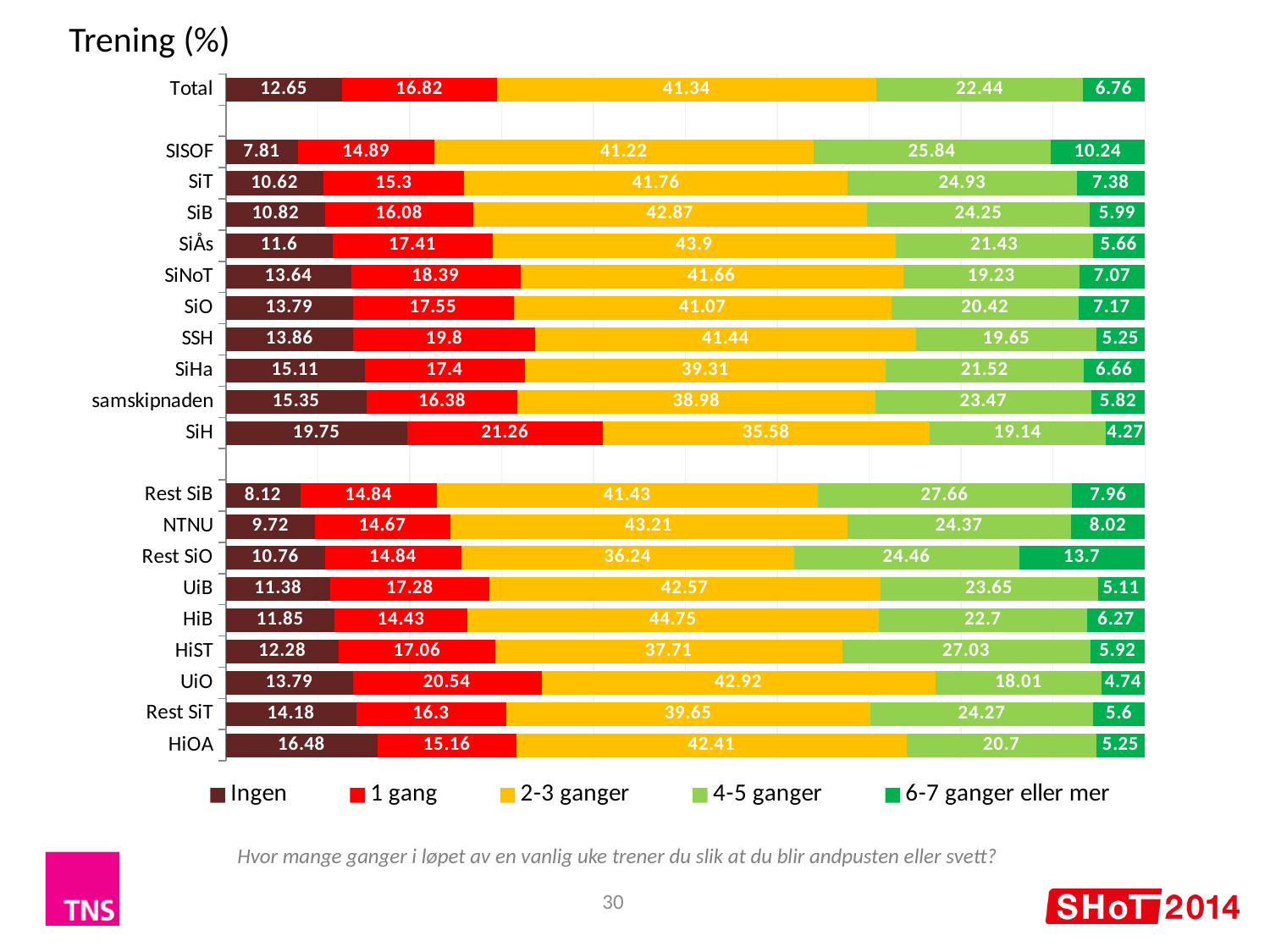

Trening (%)

### Chart

| Category | Ingen | 1 gang | 2-3 ganger | 4-5 ganger | 6-7 ganger eller mer |
|---|---|---|---|---|---|
| Total | 12.65 | 16.82 | 41.34 | 22.44 | 6.76 |
|  | None | None | None | None | None |
| SISOF | 7.81 | 14.89 | 41.22 | 25.84 | 10.24 |
| SiT | 10.62 | 15.3 | 41.76 | 24.93 | 7.38 |
| SiB | 10.82 | 16.08 | 42.87 | 24.25 | 5.99 |
| SiÅs | 11.6 | 17.41 | 43.9 | 21.43 | 5.66 |
| SiNoT | 13.64 | 18.39 | 41.66 | 19.23 | 7.07 |
| SiO | 13.79 | 17.55 | 41.07 | 20.42 | 7.17 |
| SSH | 13.86 | 19.8 | 41.44 | 19.65 | 5.25 |
| SiHa | 15.11 | 17.4 | 39.31 | 21.52 | 6.66 |
| samskipnaden | 15.35 | 16.38 | 38.98 | 23.47 | 5.82 |
| SiH | 19.75 | 21.26 | 35.58 | 19.14 | 4.27 |
|  | None | None | None | None | None |
| Rest SiB | 8.12 | 14.84 | 41.43 | 27.66 | 7.96 |
| NTNU | 9.72 | 14.67 | 43.21 | 24.37 | 8.02 |
| Rest SiO | 10.76 | 14.84 | 36.24 | 24.46 | 13.7 |
| UiB | 11.38 | 17.28 | 42.57 | 23.65 | 5.11 |
| HiB | 11.85 | 14.43 | 44.75 | 22.7 | 6.27 |
| HiST | 12.28 | 17.06 | 37.71 | 27.03 | 5.92 |
| UiO | 13.79 | 20.54 | 42.92 | 18.01 | 4.74 |
| Rest SiT | 14.18 | 16.3 | 39.65 | 24.27 | 5.6 |
| HiOA | 16.48 | 15.16 | 42.41 | 20.7 | 5.25 |
Hvor mange ganger i løpet av en vanlig uke trener du slik at du blir andpusten eller svett?
30